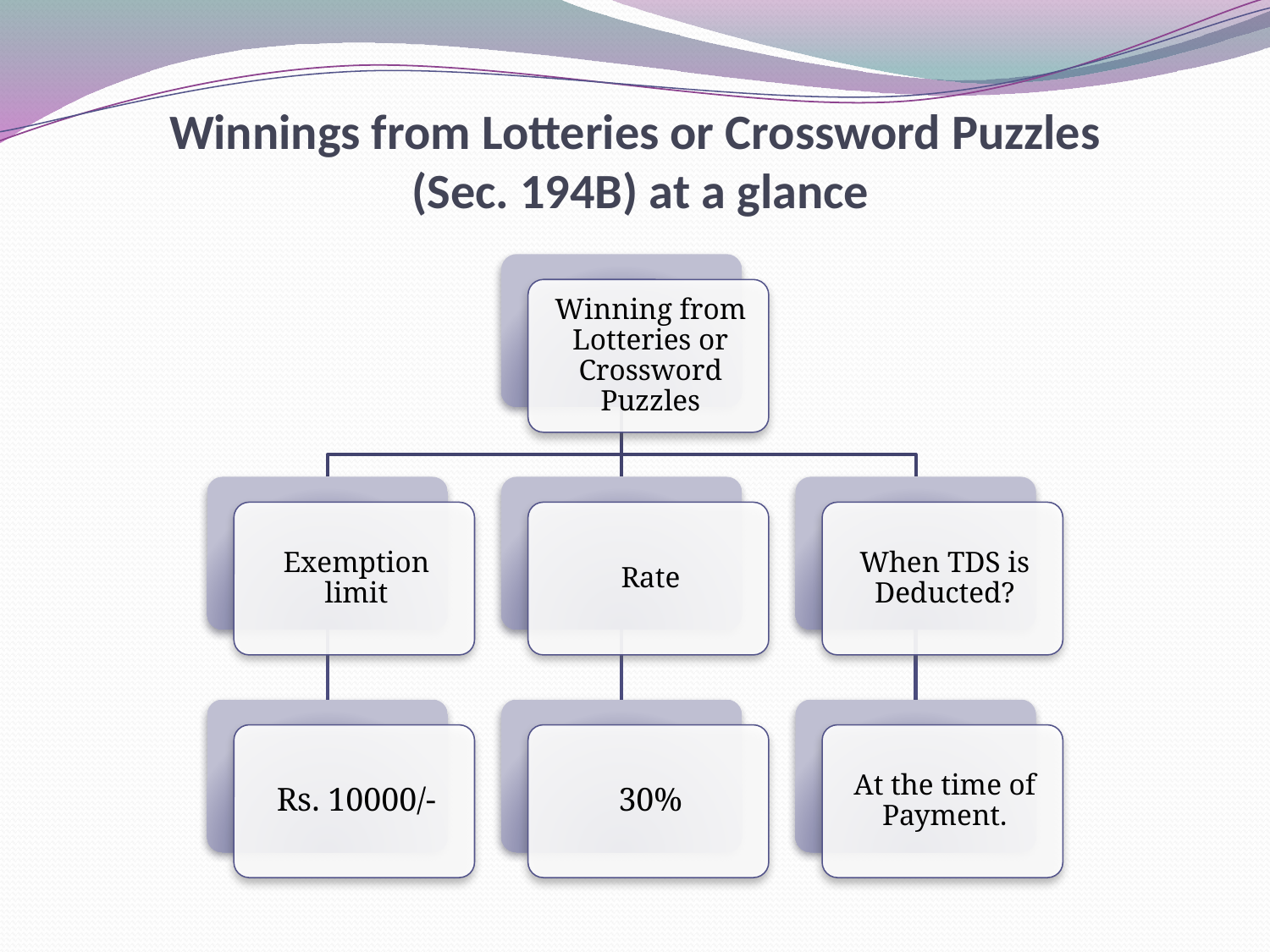

Winnings from Lotteries or Crossword Puzzles
 (Sec. 194B) at a glance
Winning from Lotteries or Crossword Puzzles
Exemption limit
Rs. 10000/-
Rate
30%
When TDS is Deducted?
At the time of Payment.